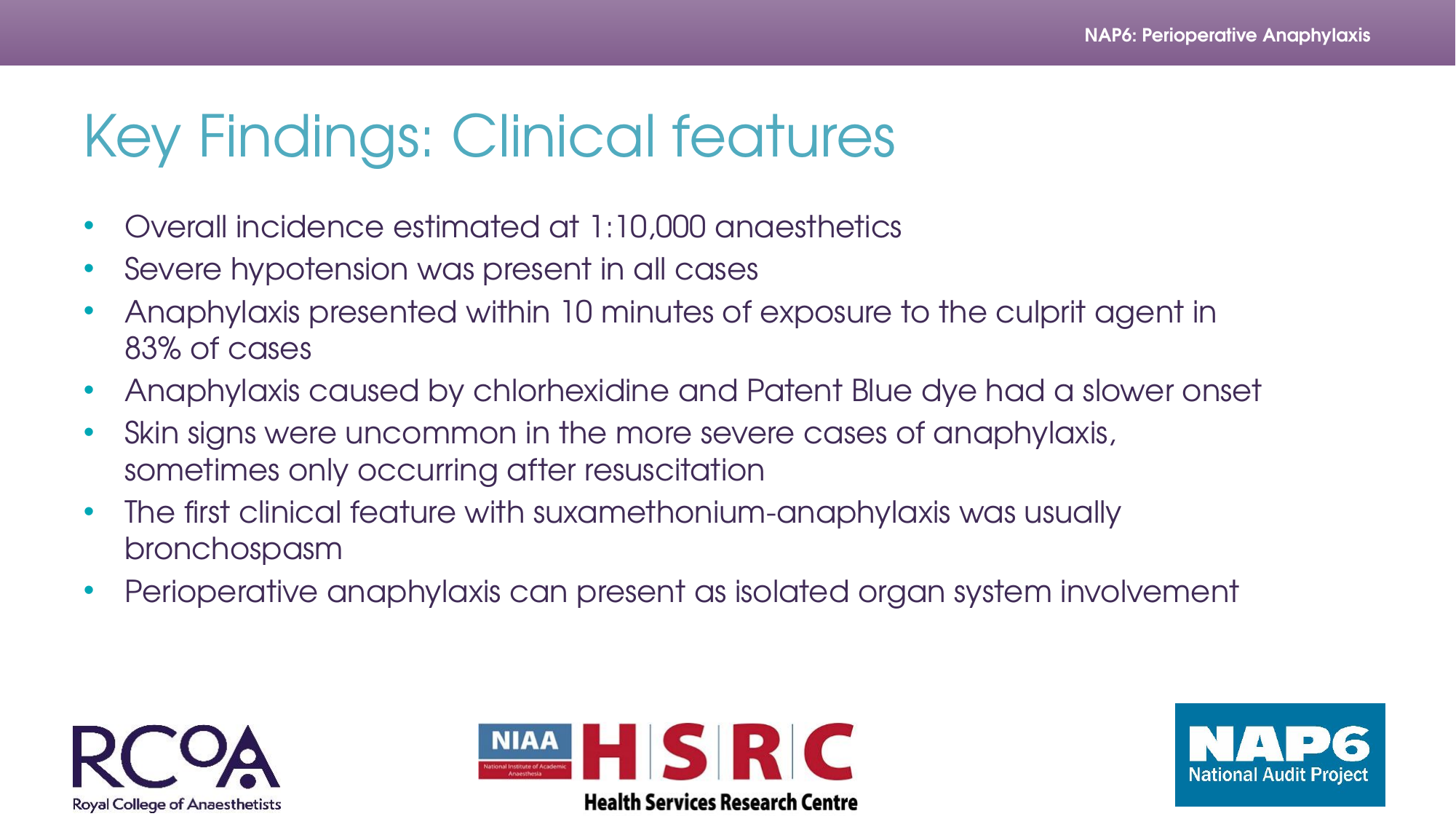

# Key Findings: Clinical features
Overall incidence estimated at 1:10,000 anaesthetics
Severe hypotension was present in all cases
Anaphylaxis presented within 10 minutes of exposure to the culprit agent in 83% of cases
Anaphylaxis caused by chlorhexidine and Patent Blue dye had a slower onset
Skin signs were uncommon in the more severe cases of anaphylaxis, sometimes only occurring after resuscitation
The first clinical feature with suxamethonium-anaphylaxis was usually bronchospasm
Perioperative anaphylaxis can present as isolated organ system involvement